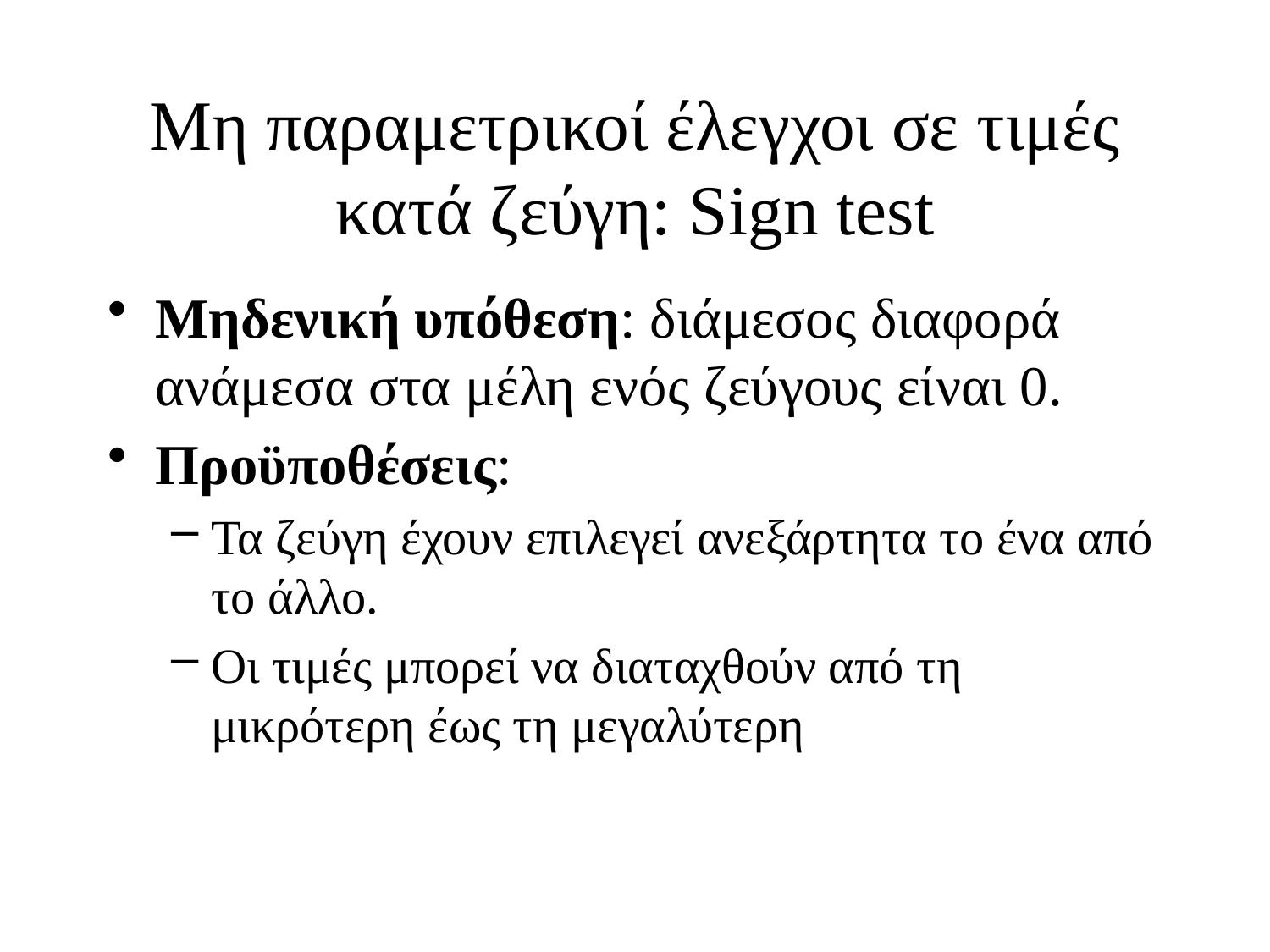

# Μη παραμετρικοί έλεγχοι σε τιμές κατά ζεύγη: Sign test
Μηδενική υπόθεση: διάμεσος διαφορά ανάμεσα στα μέλη ενός ζεύγους είναι 0.
Προϋποθέσεις:
Τα ζεύγη έχουν επιλεγεί ανεξάρτητα το ένα από το άλλο.
Οι τιμές μπορεί να διαταχθούν από τη μικρότερη έως τη μεγαλύτερη